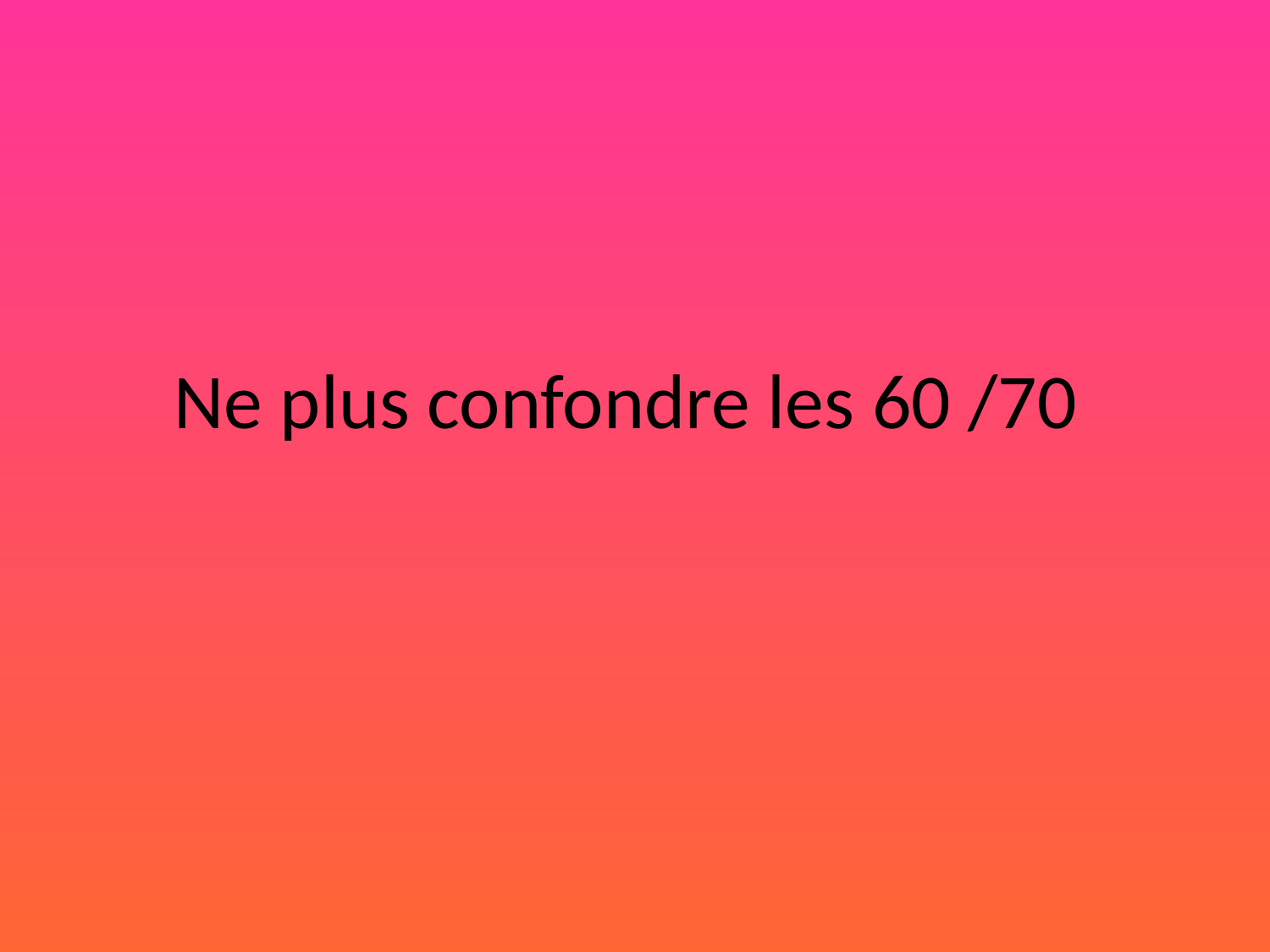

# Ne plus confondre les 60 /70